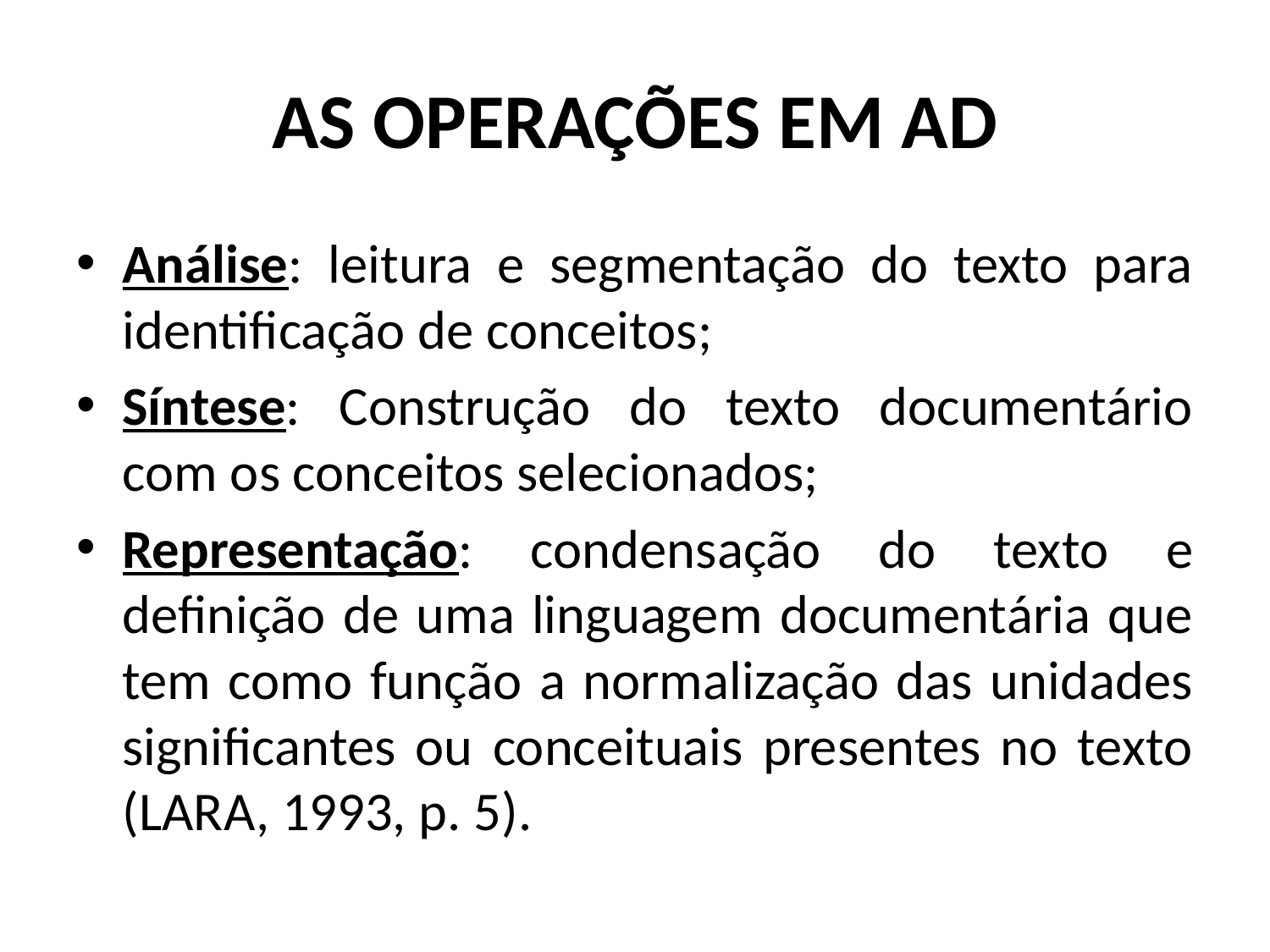

# AS OPERAÇÕES EM AD
Análise: leitura e segmentação do texto para identificação de conceitos;
Síntese: Construção do texto documentário com os conceitos selecionados;
Representação: condensação do texto e definição de uma linguagem documentária que tem como função a normalização das unidades significantes ou conceituais presentes no texto (LARA, 1993, p. 5).